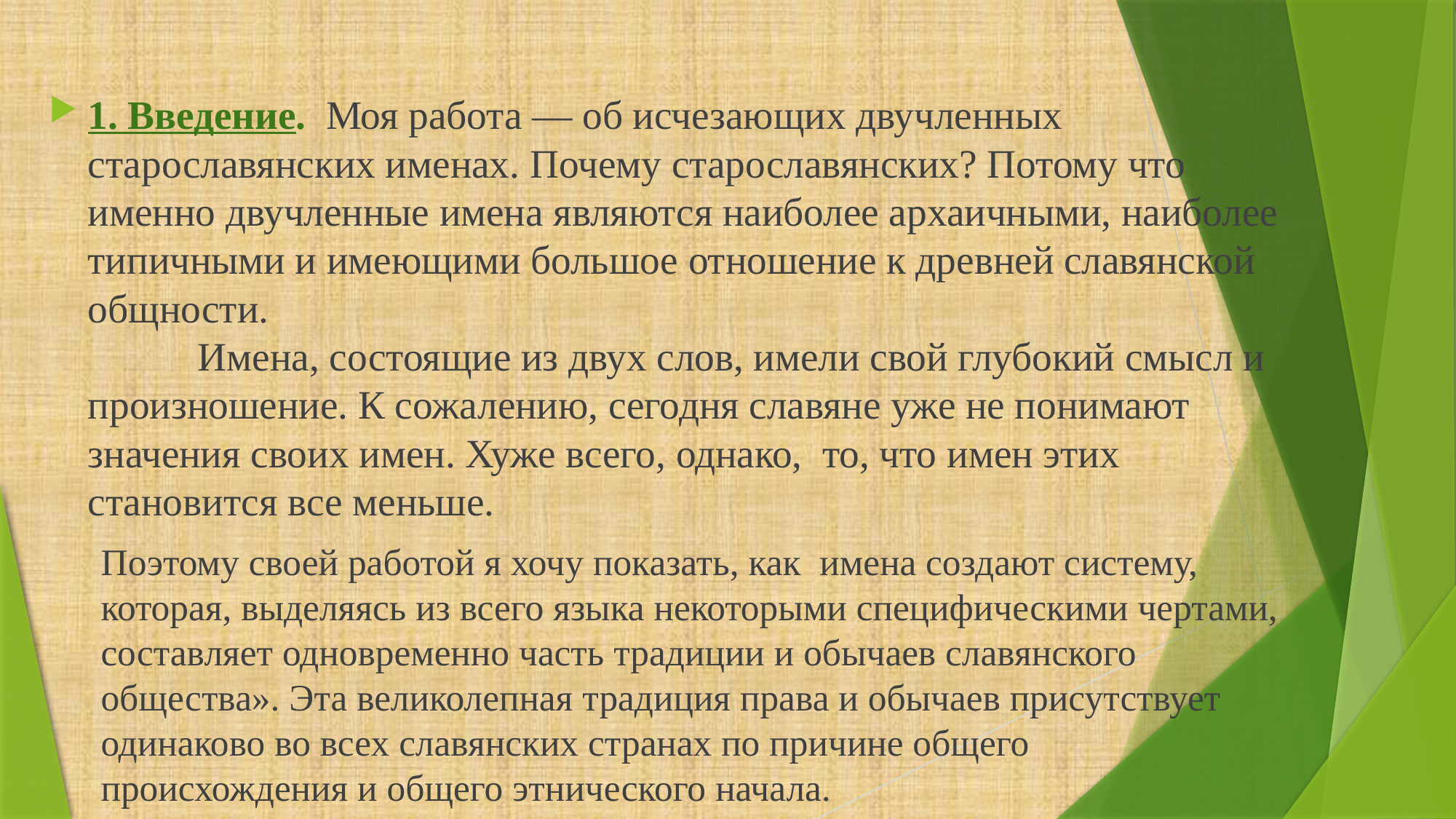

1. Введение.  Моя работа — об исчезающих двучленных старославянских именах. Почему старославянских? Потому что именно двучленные имена являются наиболее архаичными, наиболее типичными и имеющими большое отношение к древней славянской общности.
           Имена, состоящие из двух слов, имели свой глубокий смысл и произношение. К сожалению, сегодня славяне уже не понимают значения своих имен. Хуже всего, однако,  то, что имен этих становится все меньше.
	Поэтому своей работой я хочу показать, как  имена создают систему, которая, выделяясь из всего языка некоторыми специфическими чертами, составляет одновременно часть традиции и обычаев славянского общества». Эта великолепная традиция права и обычаев присутствует одинаково во всех славянских странах по причине общего происхождения и общего этнического начала.